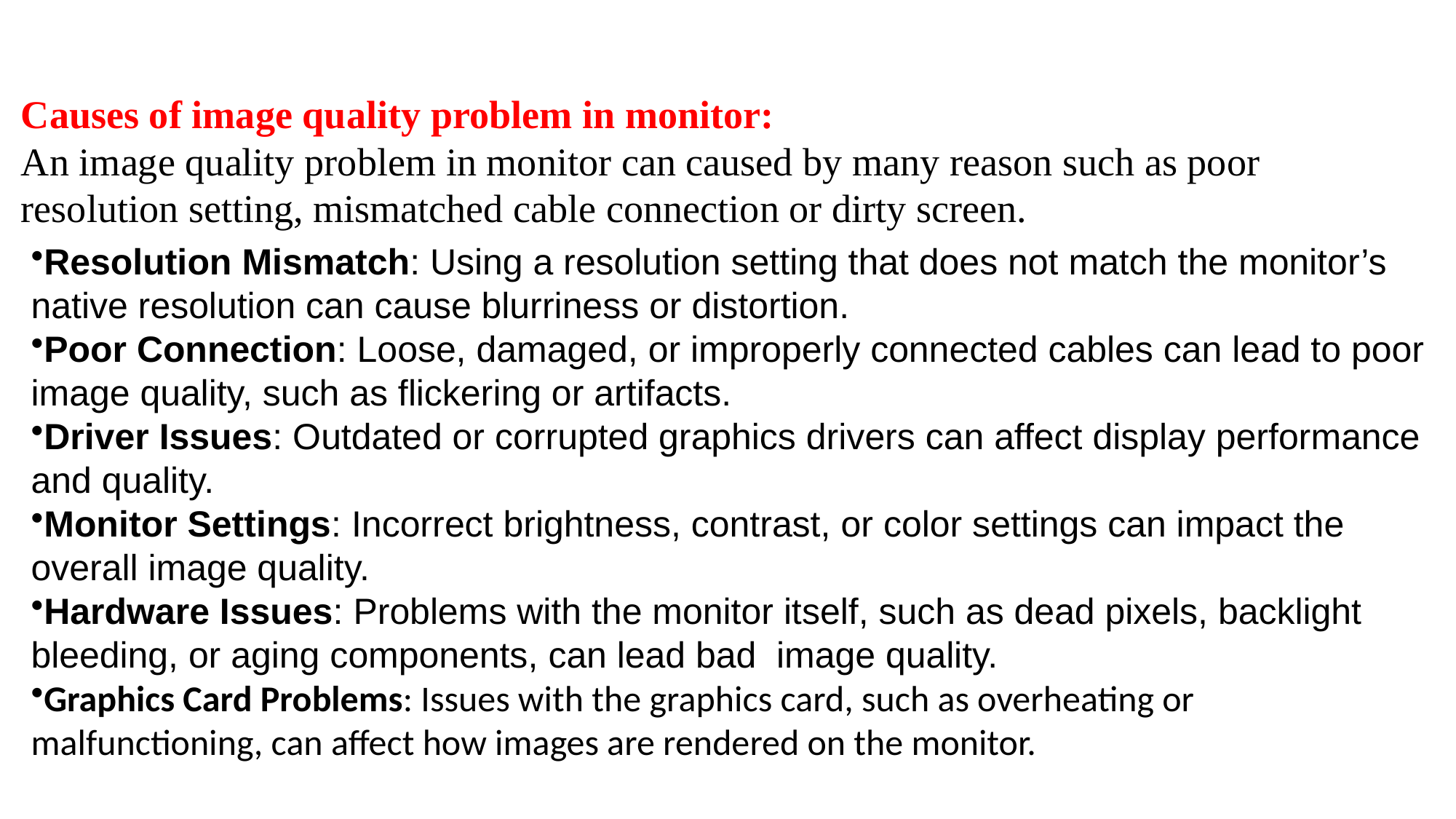

Resolution Mismatch: Using a resolution setting that does not match the monitor’s native resolution can cause blurriness or distortion.
Poor Connection: Loose, damaged, or improperly connected cables can lead to poor image quality, such as flickering or artifacts.
Driver Issues: Outdated or corrupted graphics drivers can affect display performance and quality.
Monitor Settings: Incorrect brightness, contrast, or color settings can impact the overall image quality.
Hardware Issues: Problems with the monitor itself, such as dead pixels, backlight bleeding, or aging components, can lead bad  image quality.
Graphics Card Problems: Issues with the graphics card, such as overheating or malfunctioning, can affect how images are rendered on the monitor.

Causes of image quality problem in monitor:
An image quality problem in monitor can caused by many reason such as poor resolution setting, mismatched cable connection or dirty screen.